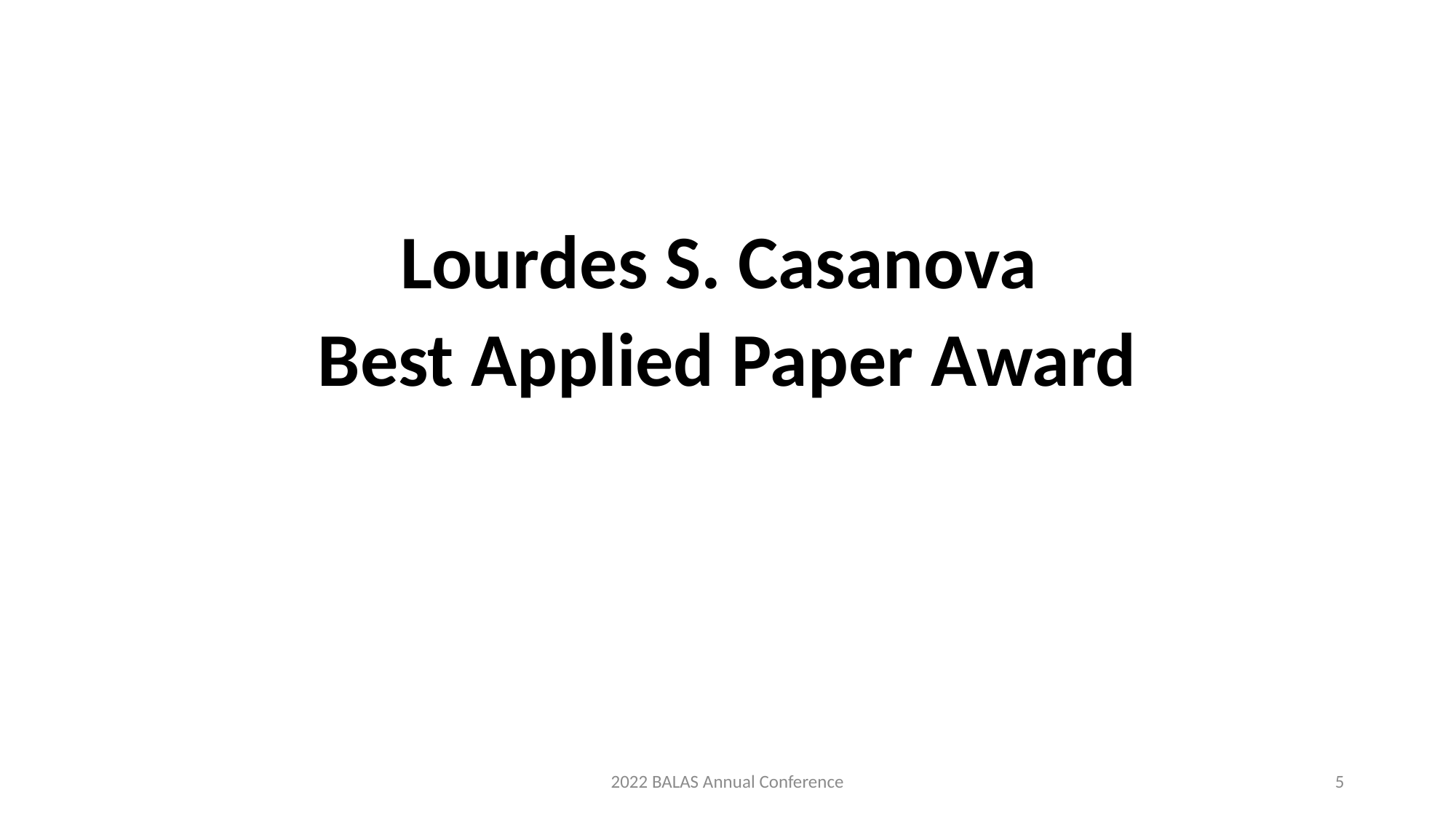

Lourdes S. Casanova
Best Applied Paper Award
2022 BALAS Annual Conference
5